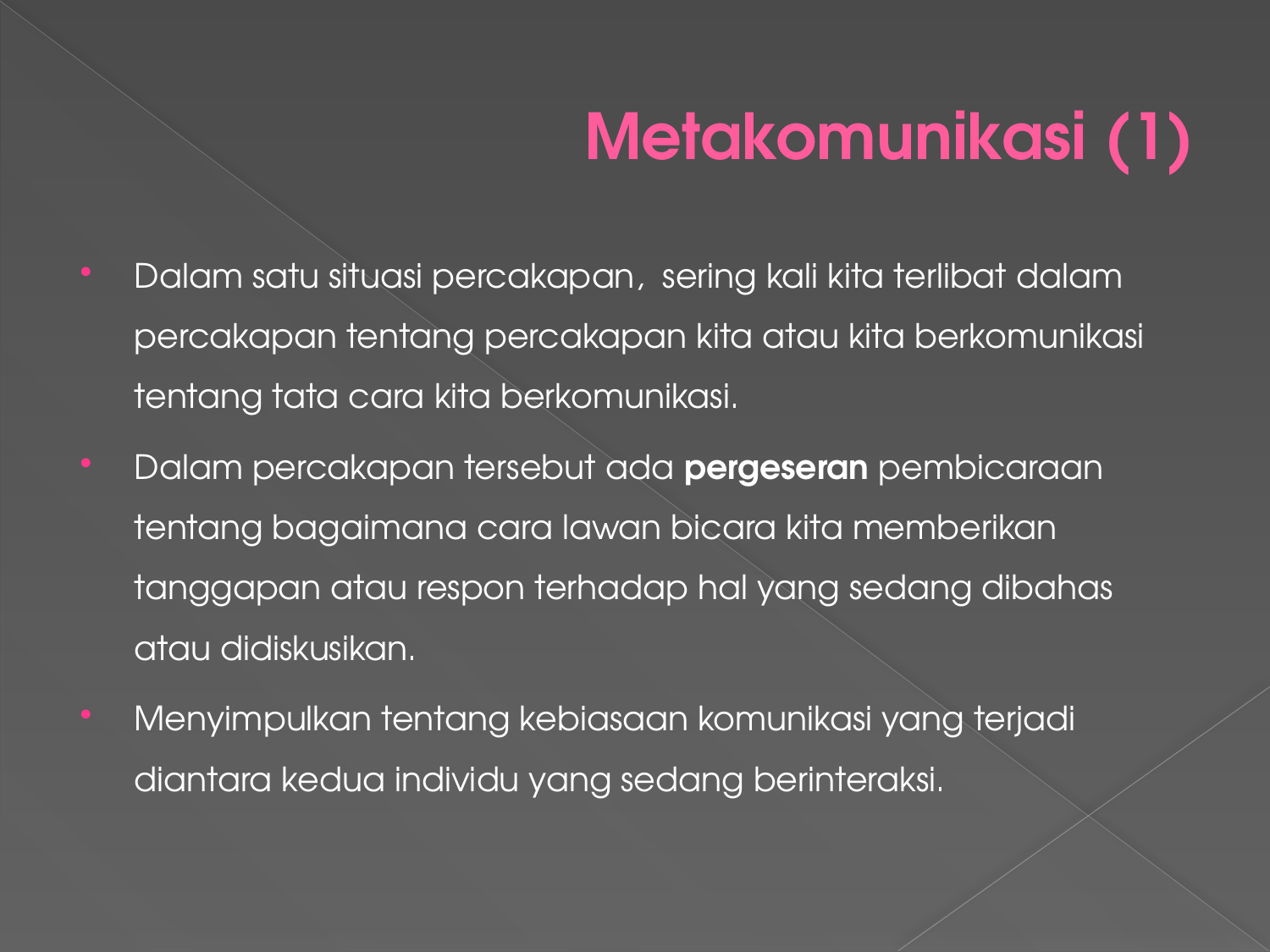

# Metakomunikasi (1)
Dalam satu situasi percakapan,  sering kali kita terlibat dalam percakapan tentang percakapan kita atau kita berkomunikasi tentang tata cara kita berkomunikasi.
Dalam percakapan tersebut ada pergeseran pembicaraan tentang bagaimana cara lawan bicara kita memberikan tanggapan atau respon terhadap hal yang sedang dibahas atau didiskusikan.
Menyimpulkan tentang kebiasaan komunikasi yang terjadi diantara kedua individu yang sedang berinteraksi.